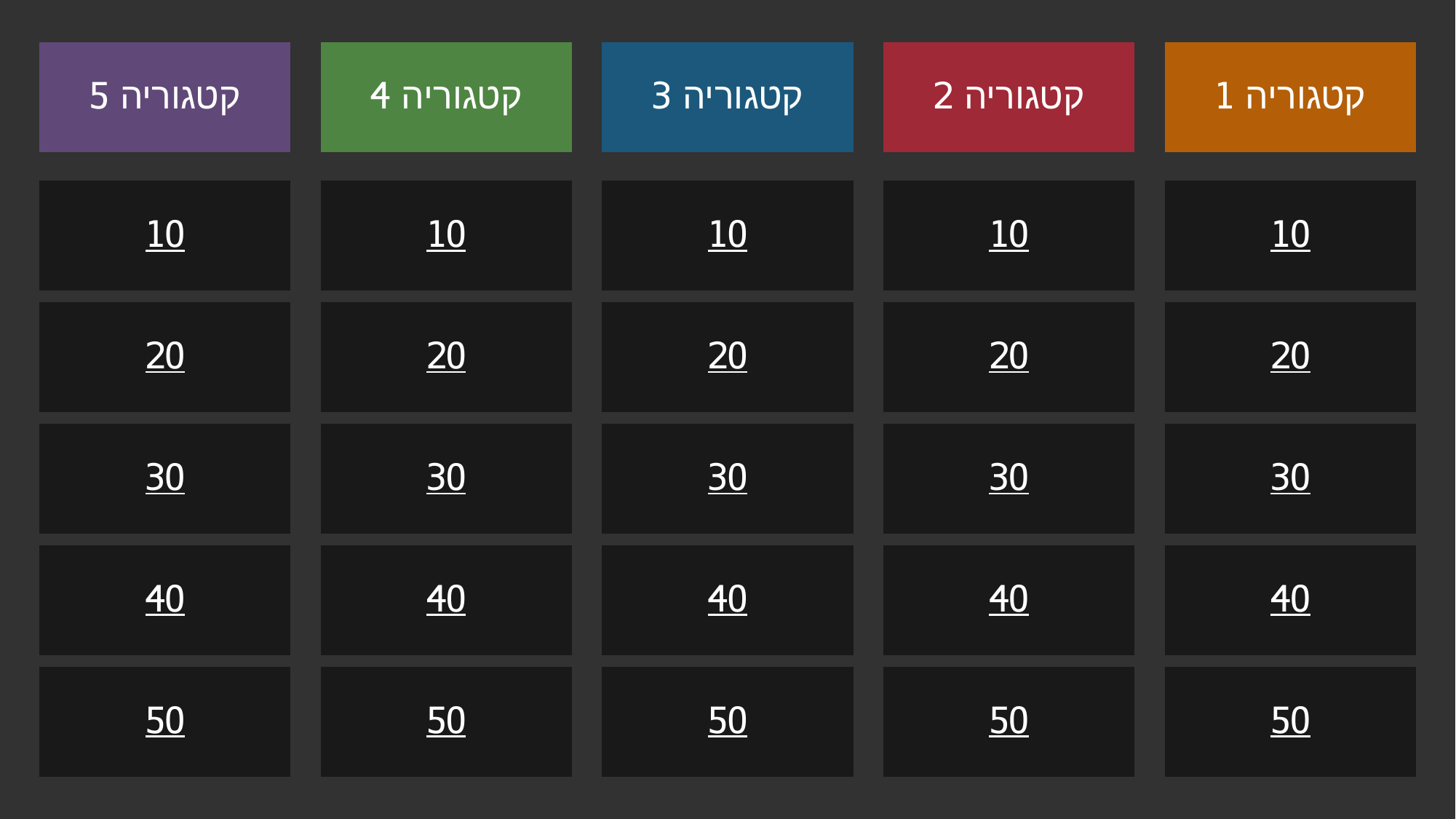

קטגוריה 5
קטגוריה 4
קטגוריה 3
קטגוריה 2
קטגוריה 1
10
10
10
10
10
20
20
20
20
20
30
30
30
30
30
40
40
40
40
40
50
50
50
50
50